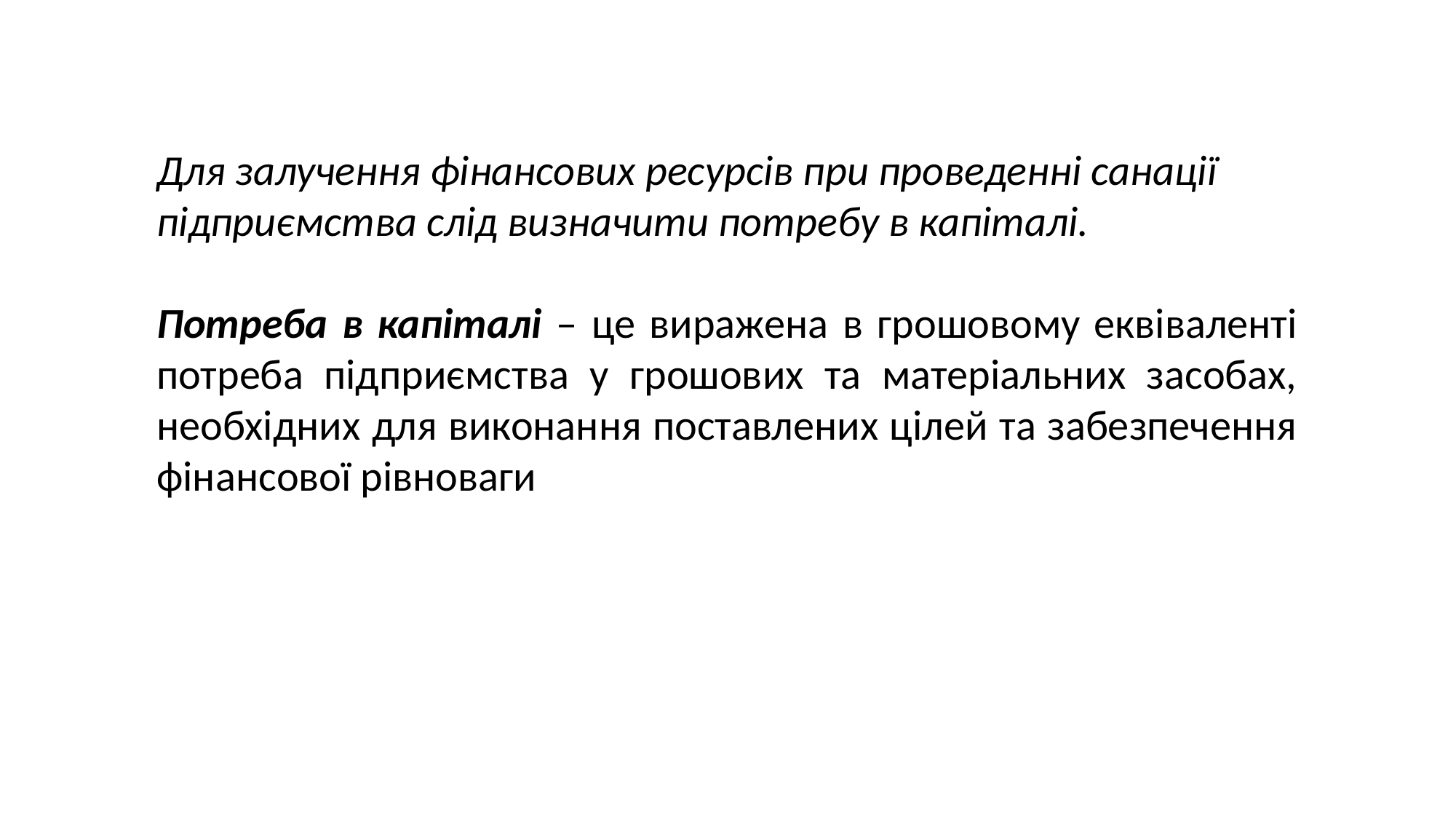

Для залучення фінансових ресурсів при проведенні санації
підприємства слід визначити потребу в капіталі.

Потреба в капіталі – це виражена в грошовому еквіваленті потреба підприємства у грошових та матеріальних засобах, необхідних для виконання поставлених цілей та забезпечення фінансової рівноваги